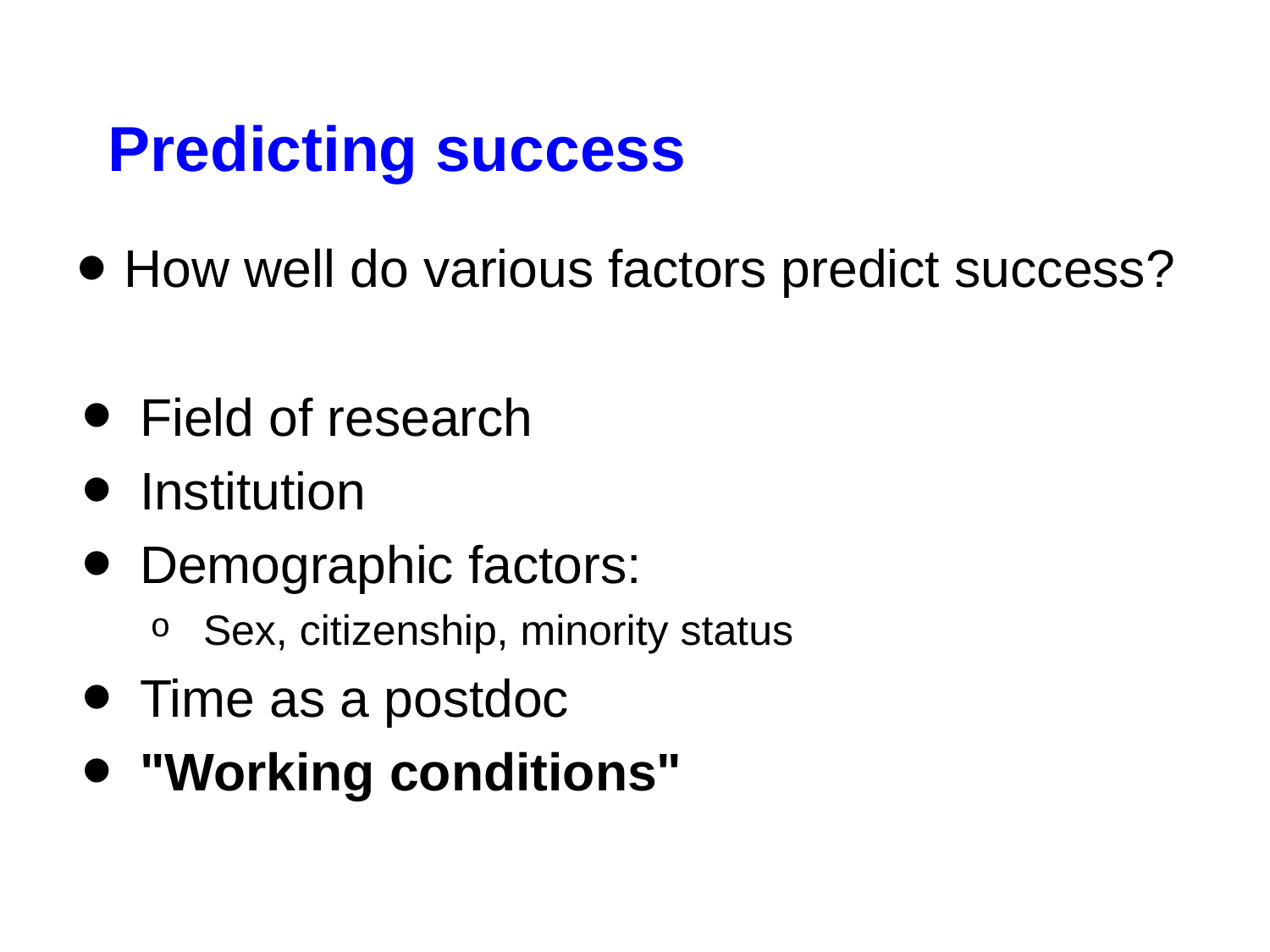

# Predicting success
How well do various factors predict success?

Field of research
Institution
Demographic factors:
Sex, citizenship, minority status
Time as a postdoc
"Working conditions"